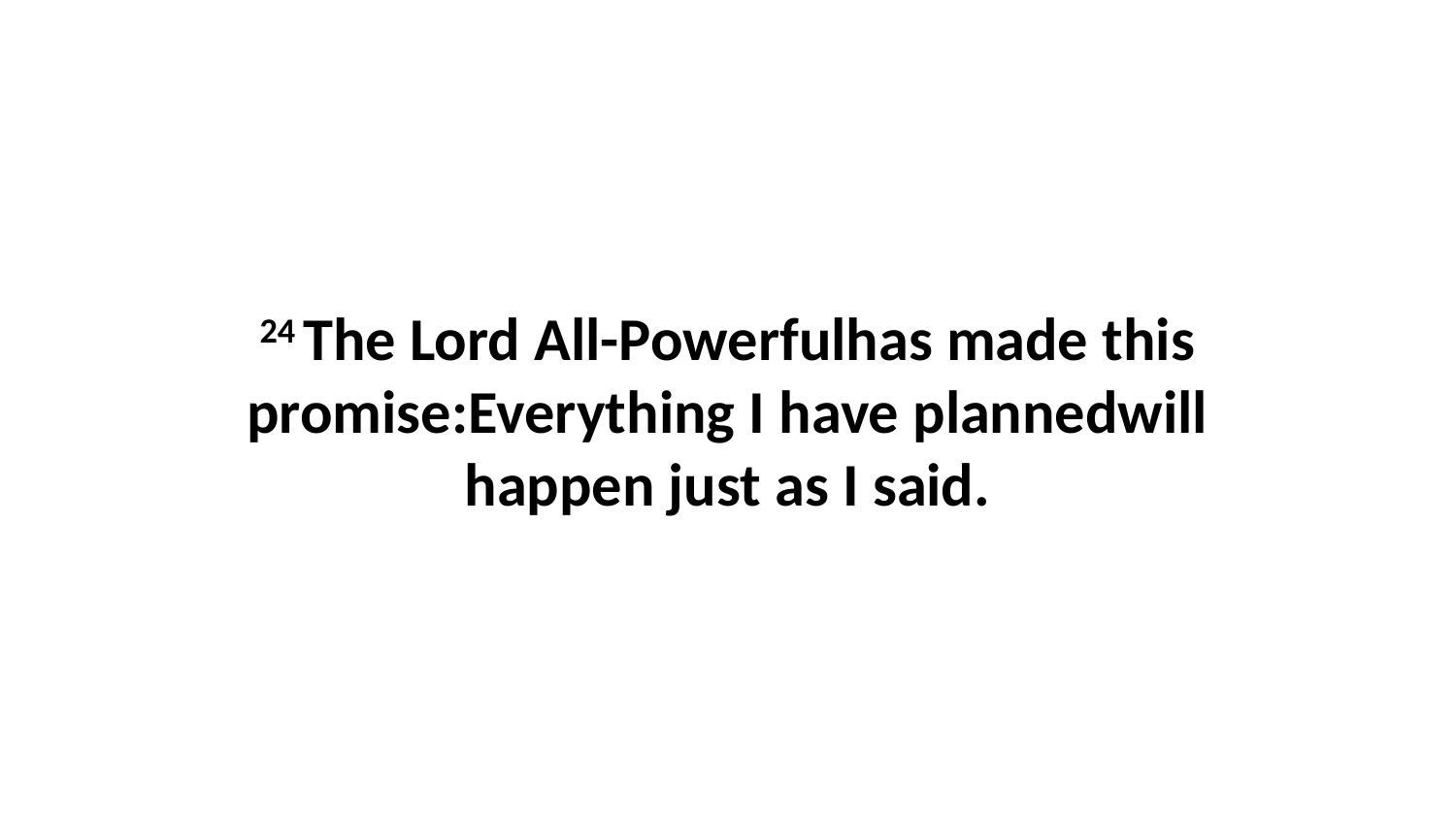

24 The Lord All-Powerfulhas made this promise:Everything I have plannedwill happen just as I said.